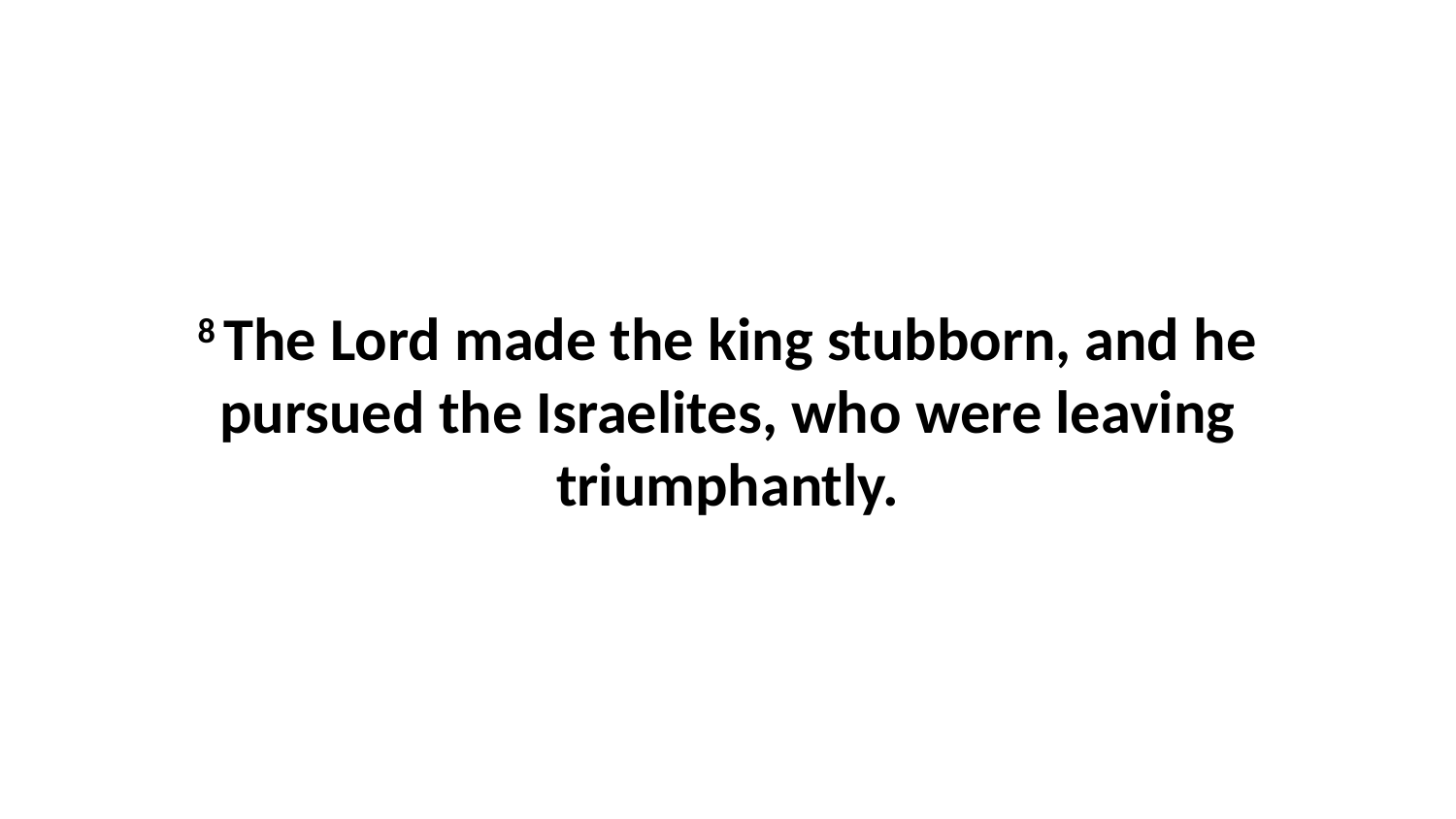

8 The Lord made the king stubborn, and he pursued the Israelites, who were leaving triumphantly.